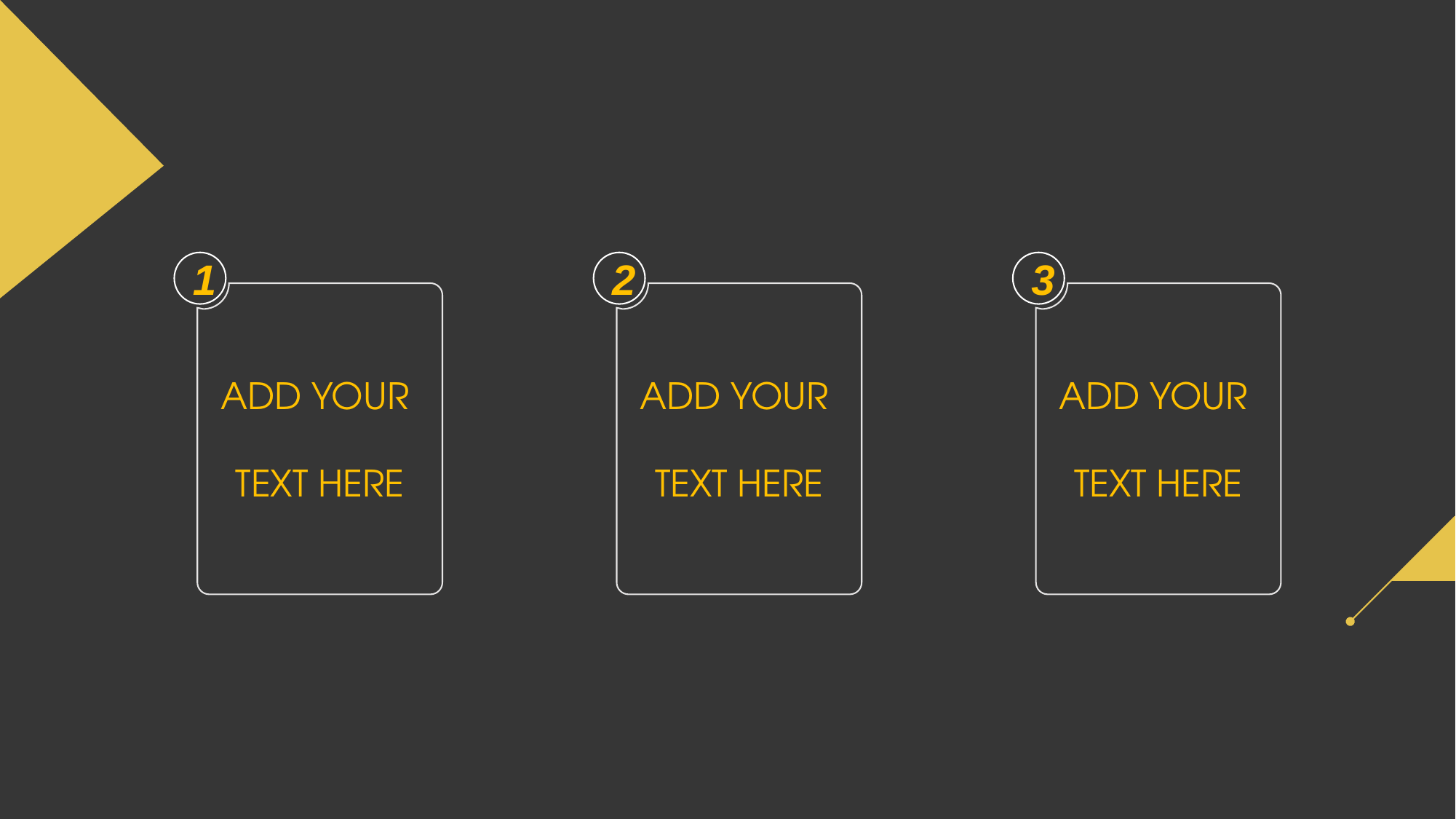

1
ADD YOUR

TEXT HERE
2
ADD YOUR

TEXT HERE
3
ADD YOUR

TEXT HERE